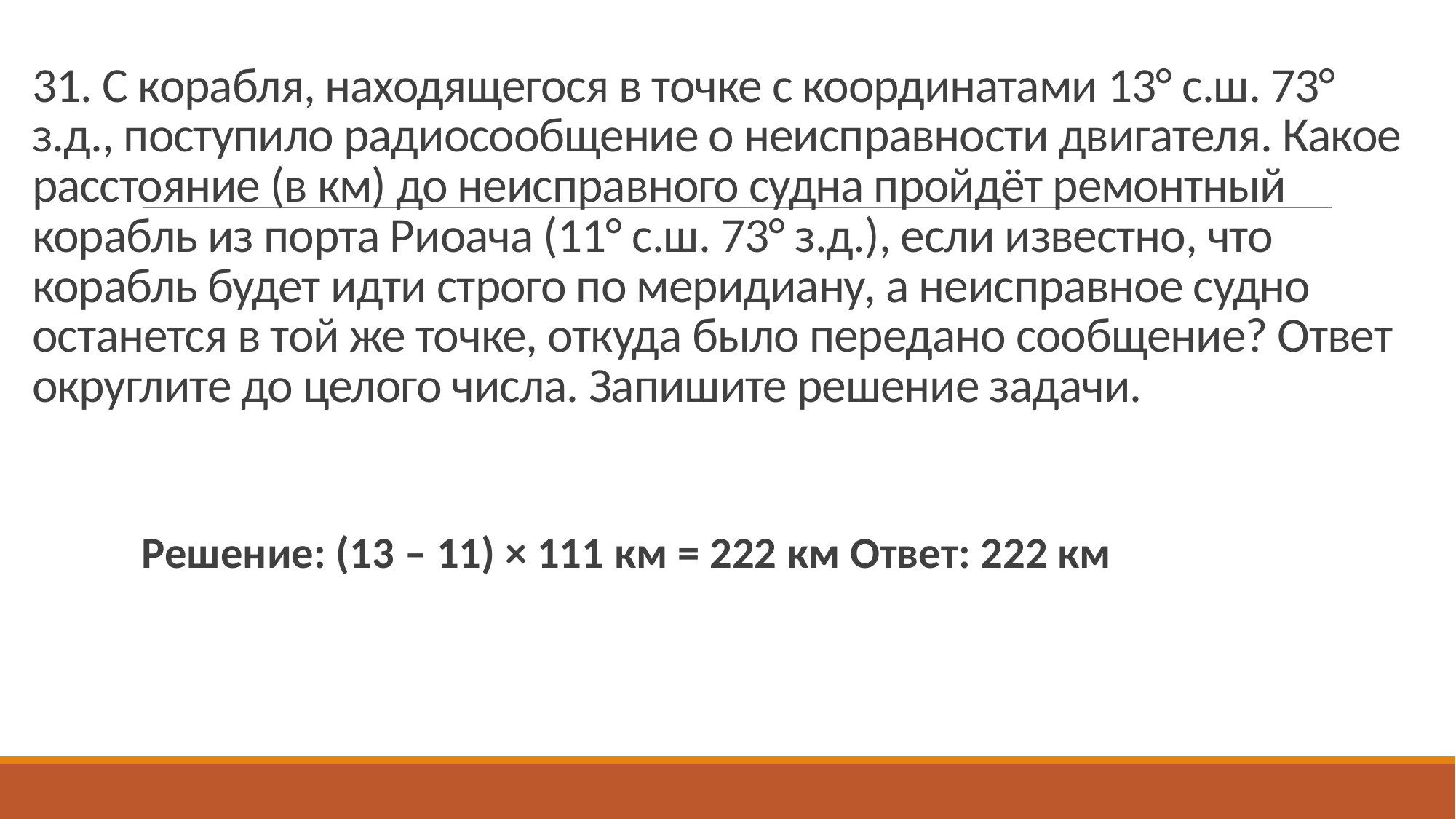

# 31. С корабля, находящегося в точке с координатами 13° с.ш. 73° з.д., поступило радиосообщение о неисправности двигателя. Какое расстояние (в км) до неисправного судна пройдёт ремонтный корабль из порта Риоача (11° с.ш. 73° з.д.), если известно, что корабль будет идти строго по меридиану, а неисправное судно останется в той же точке, откуда было передано сообщение? Ответ округлите до целого числа. Запишите решение задачи.
Решение: (13 – 11) × 111 км = 222 км Ответ: 222 км